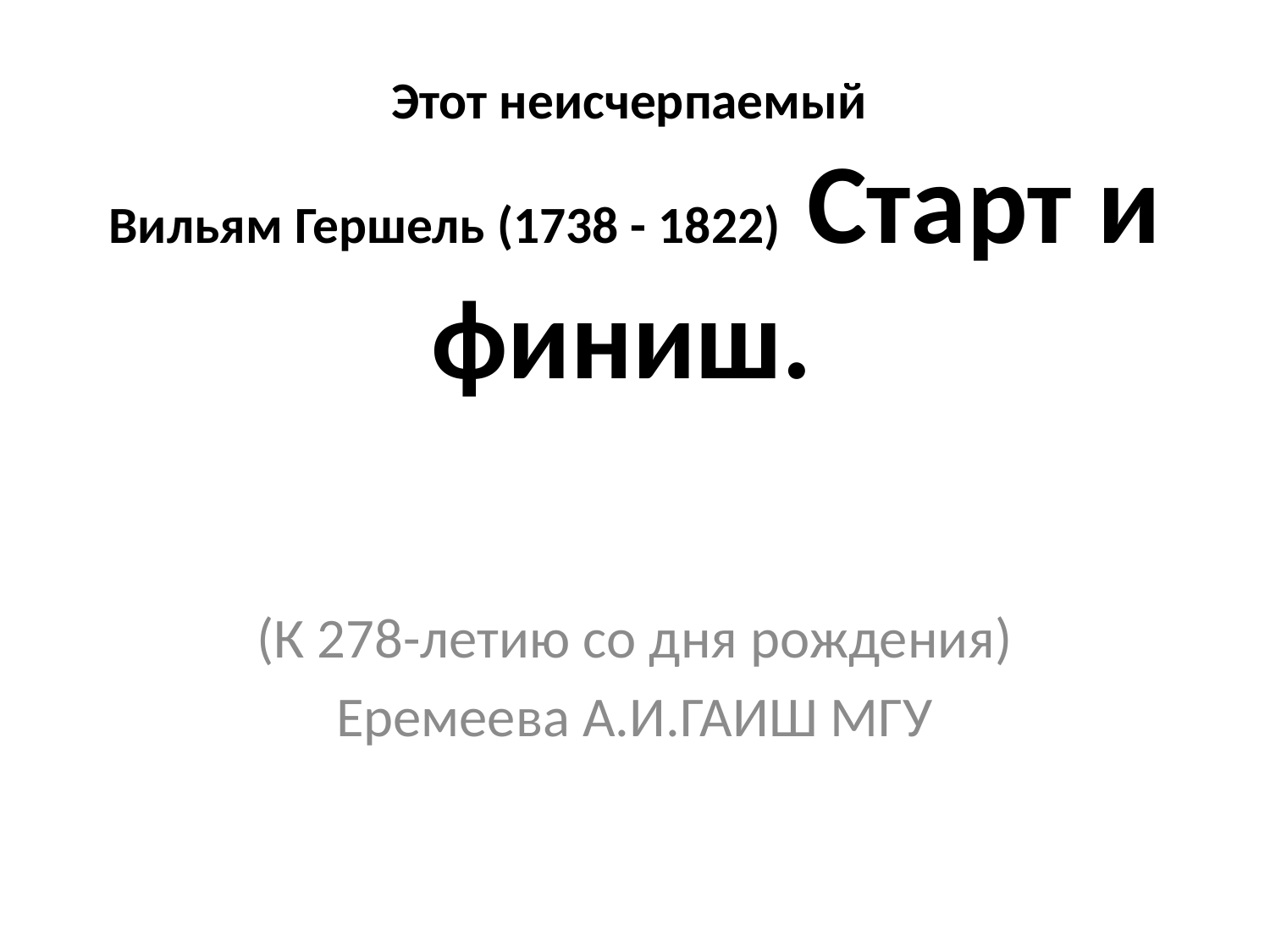

# Этот неисчерпаемый Вильям Гершель (1738 - 1822) Старт и финиш.
(К 278-летию со дня рождения)
Еремеева А.И.ГАИШ МГУ